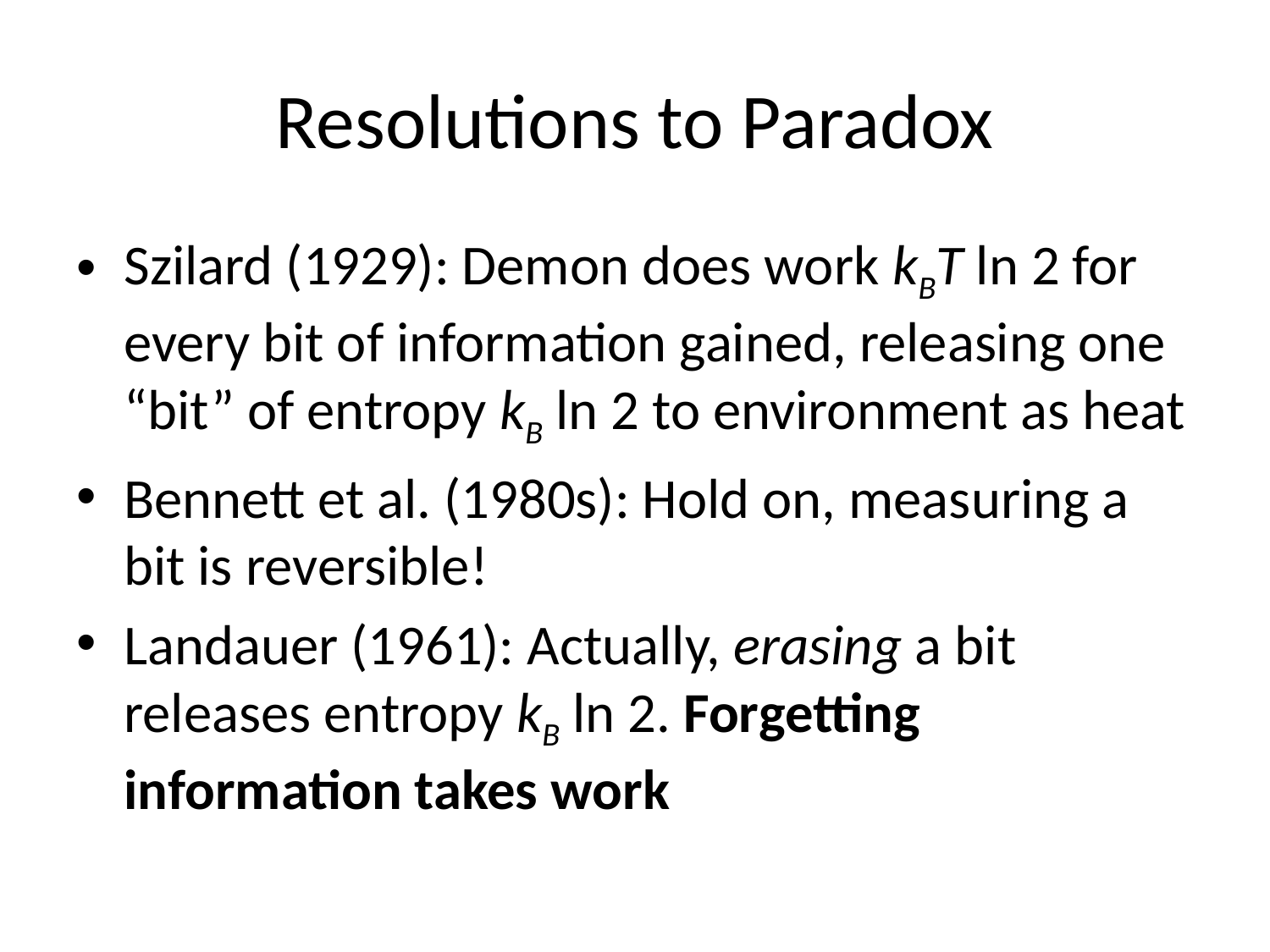

# Resolutions to Paradox
Szilard (1929): Demon does work kBT ln 2 for every bit of information gained, releasing one “bit” of entropy kB ln 2 to environment as heat
Bennett et al. (1980s): Hold on, measuring a bit is reversible!
Landauer (1961): Actually, erasing a bit releases entropy kB ln 2. Forgetting information takes work